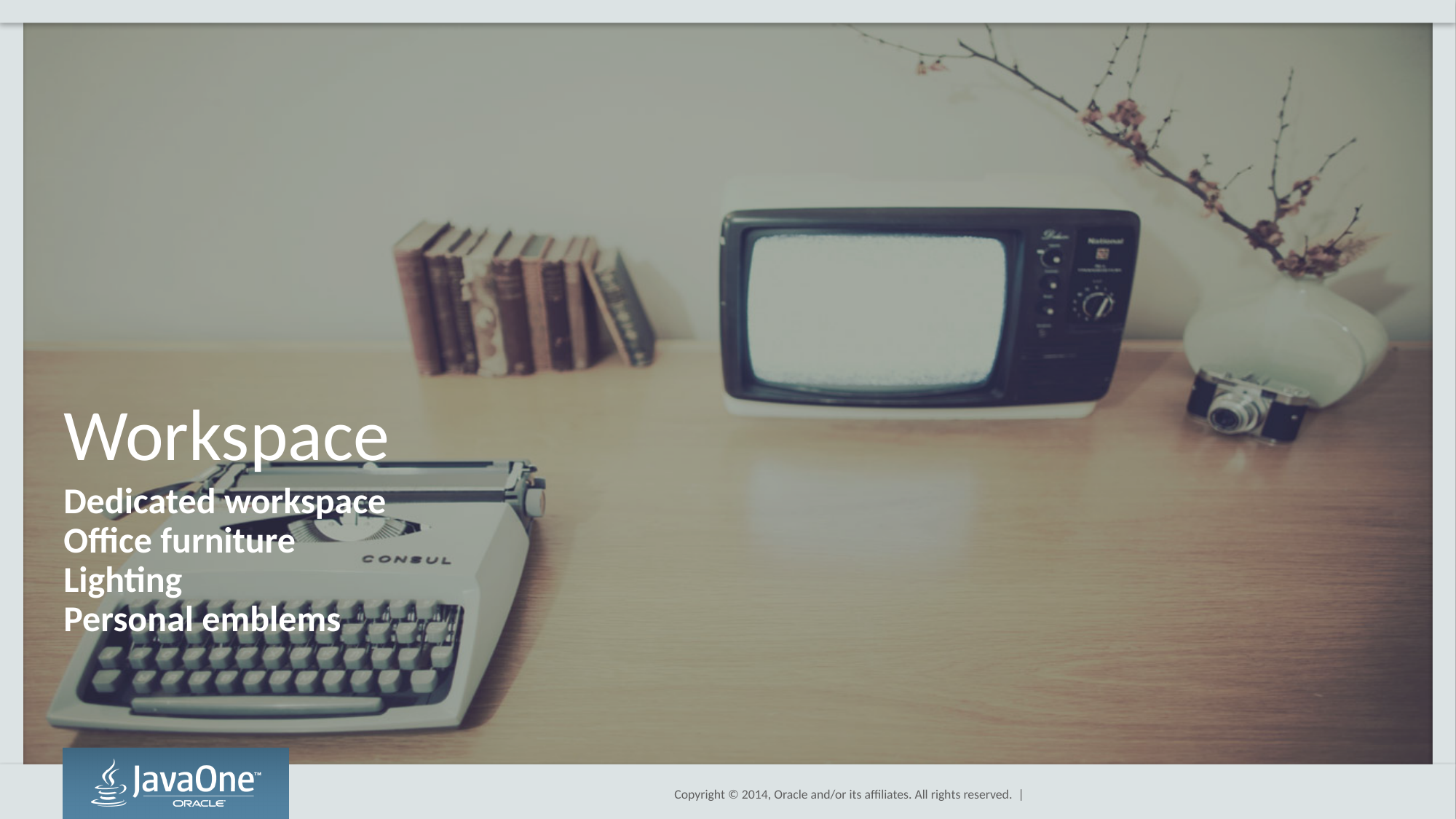

# Workspace
Dedicated workspace
Office furniture
Lighting
Personal emblems